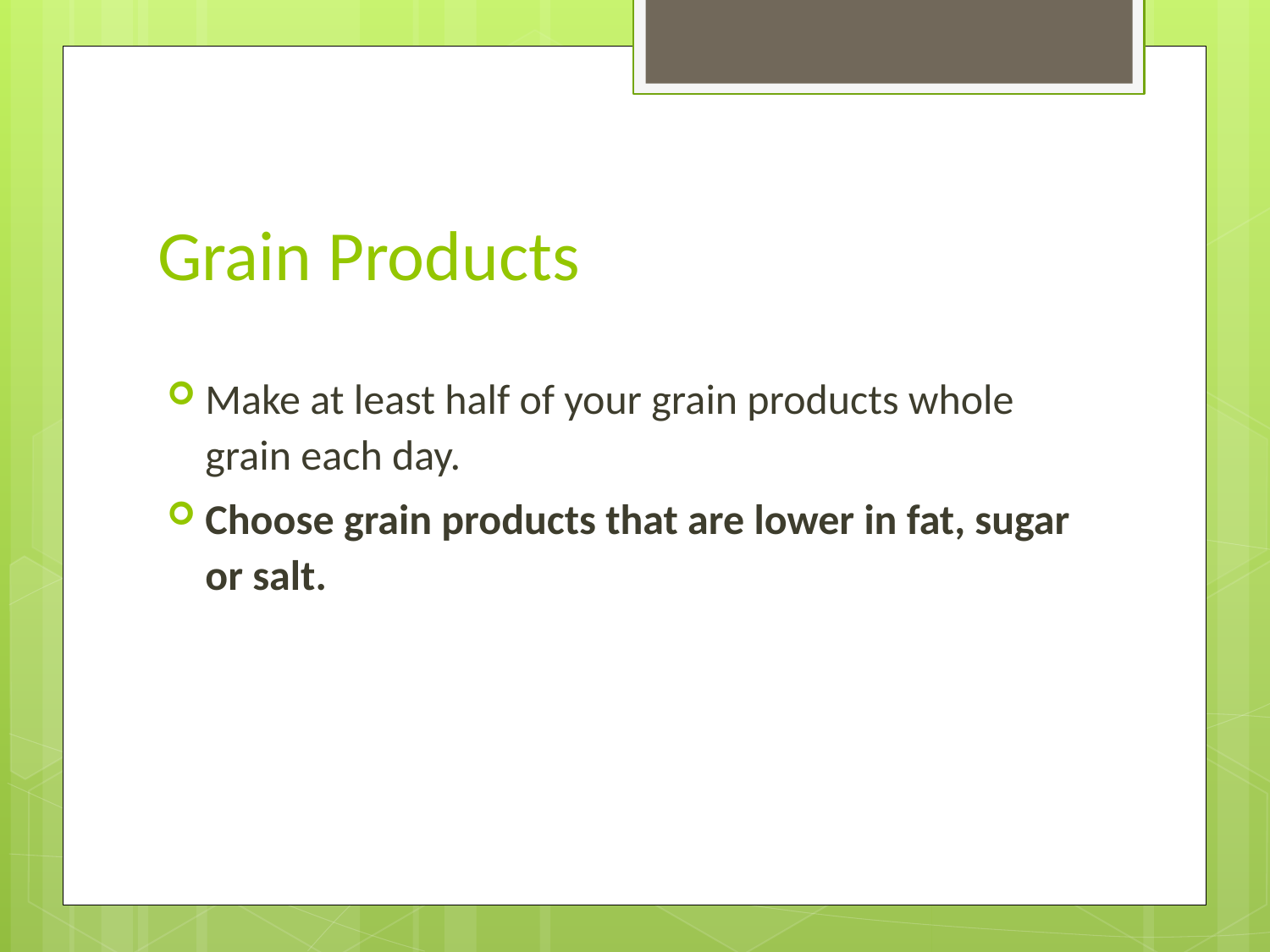

# Grain Products

Make at least half of your grain products whole grain each day.
Choose grain products that are lower in fat, sugar or salt.